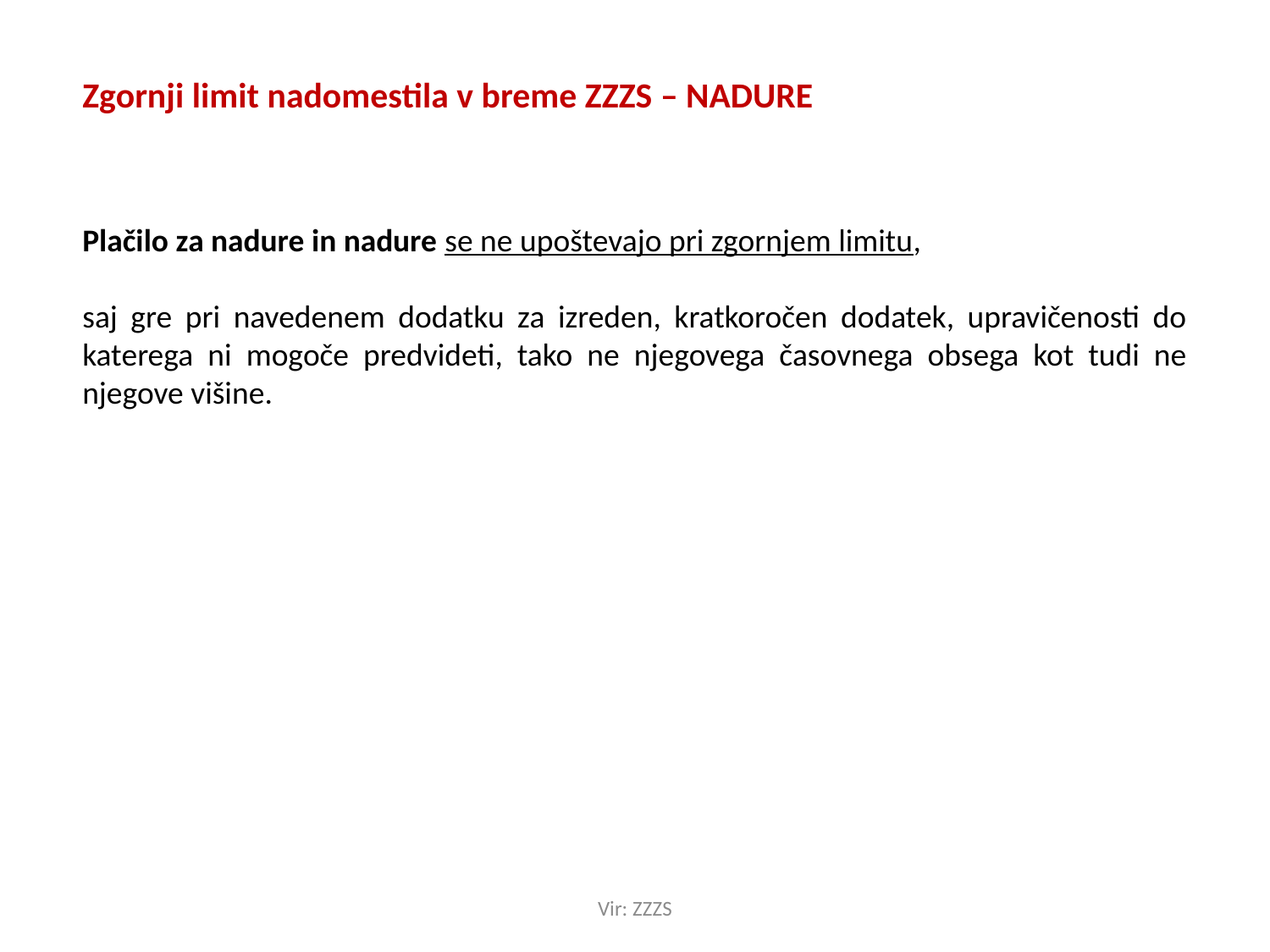

Zgornji limit nadomestila v breme ZZZS – NADURE

Plačilo za nadure in nadure se ne upoštevajo pri zgornjem limitu,

saj gre pri navedenem dodatku za izreden, kratkoročen dodatek, upravičenosti do katerega ni mogoče predvideti, tako ne njegovega časovnega obsega kot tudi ne njegove višine.

Vir: ZZZS